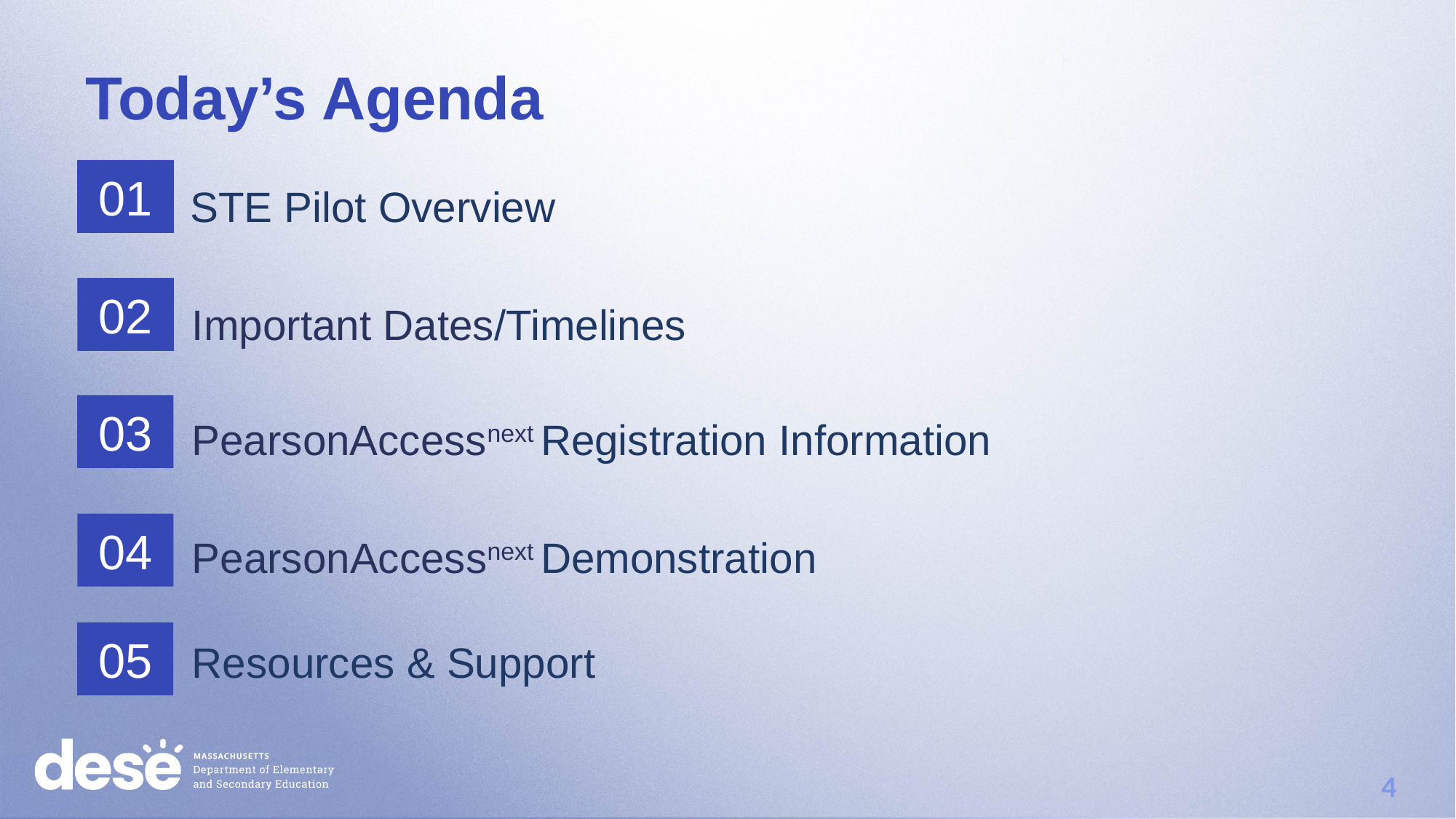

# Today’s Agenda
01
STE Pilot Overview
Important Dates/Timelines
02
PearsonAccessnext Registration Information
03
04
PearsonAccessnext Demonstration
Resources & Support
05